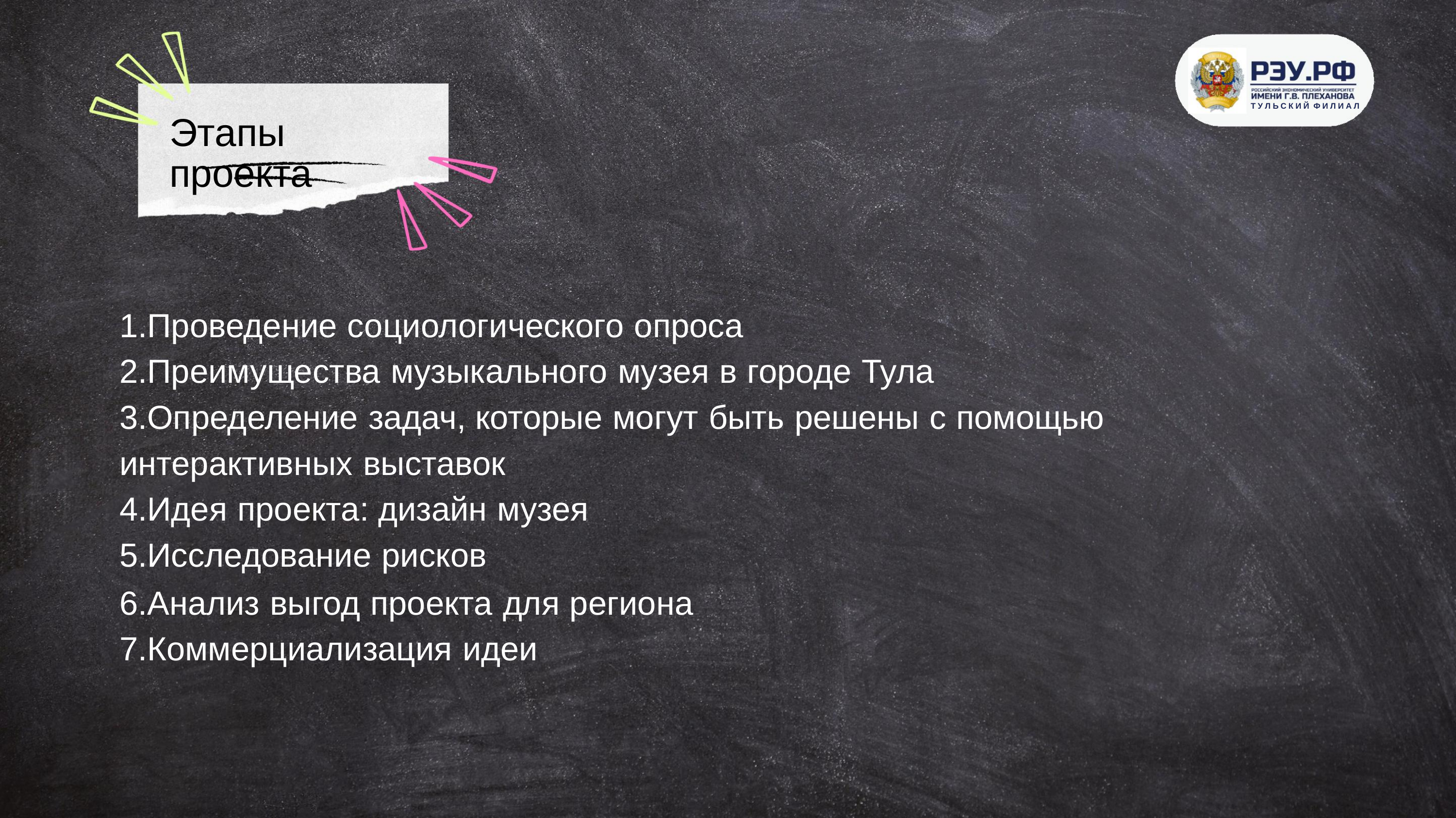

Т У Л Ь С К И Й Ф И Л И А Л
Этапы проекта
1.Проведение социологического опроса
2.Преимущества музыкального музея в городе Тула
3.Определение задач, которые могут быть решены с помощью
интерактивных выставок
4.Идея проекта: дизайн музея
5.Исследование рисков
6.Анализ выгод проекта для региона
7.Коммерциализация идеи